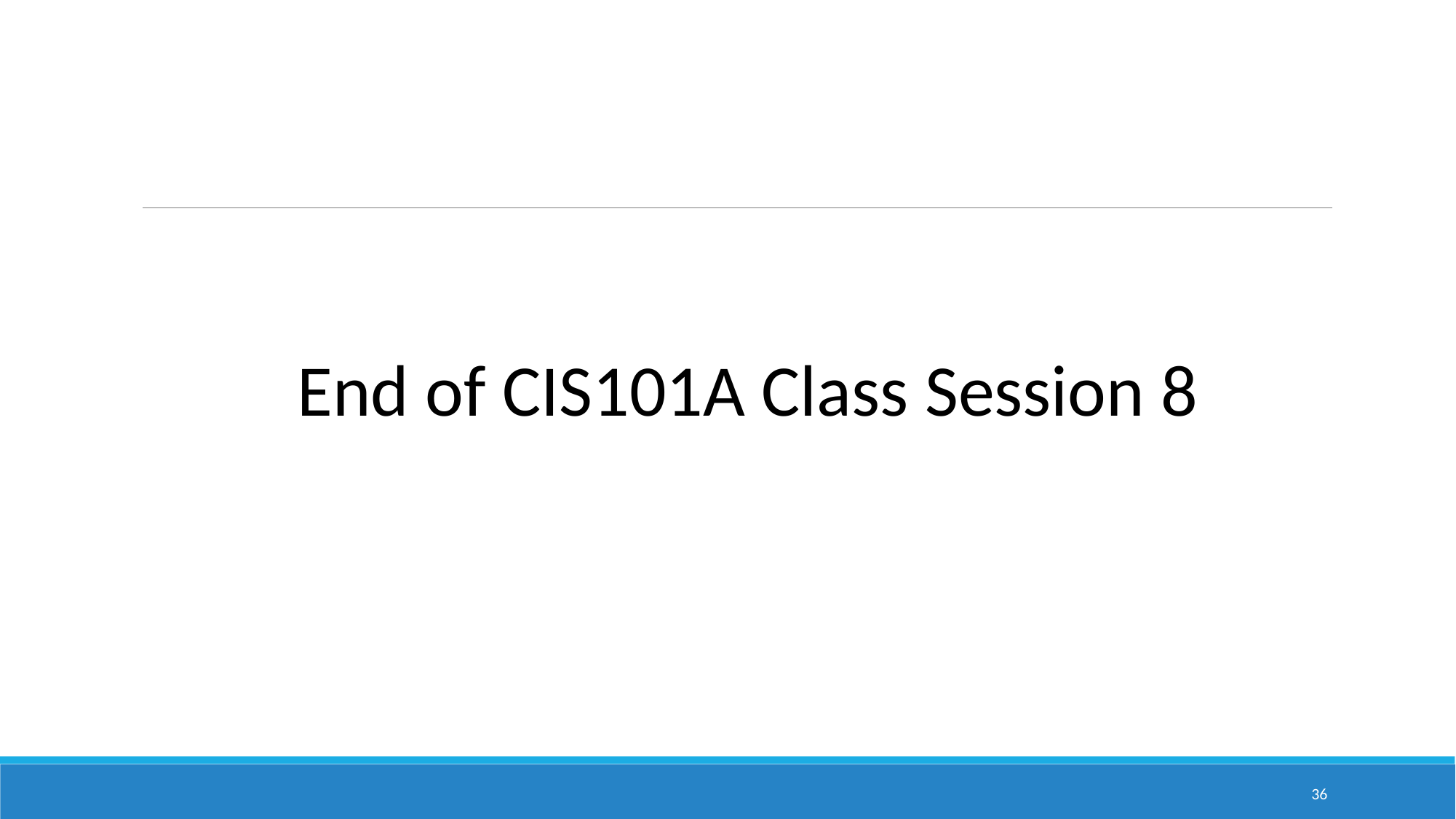

End of CIS101A Class Session 8
36